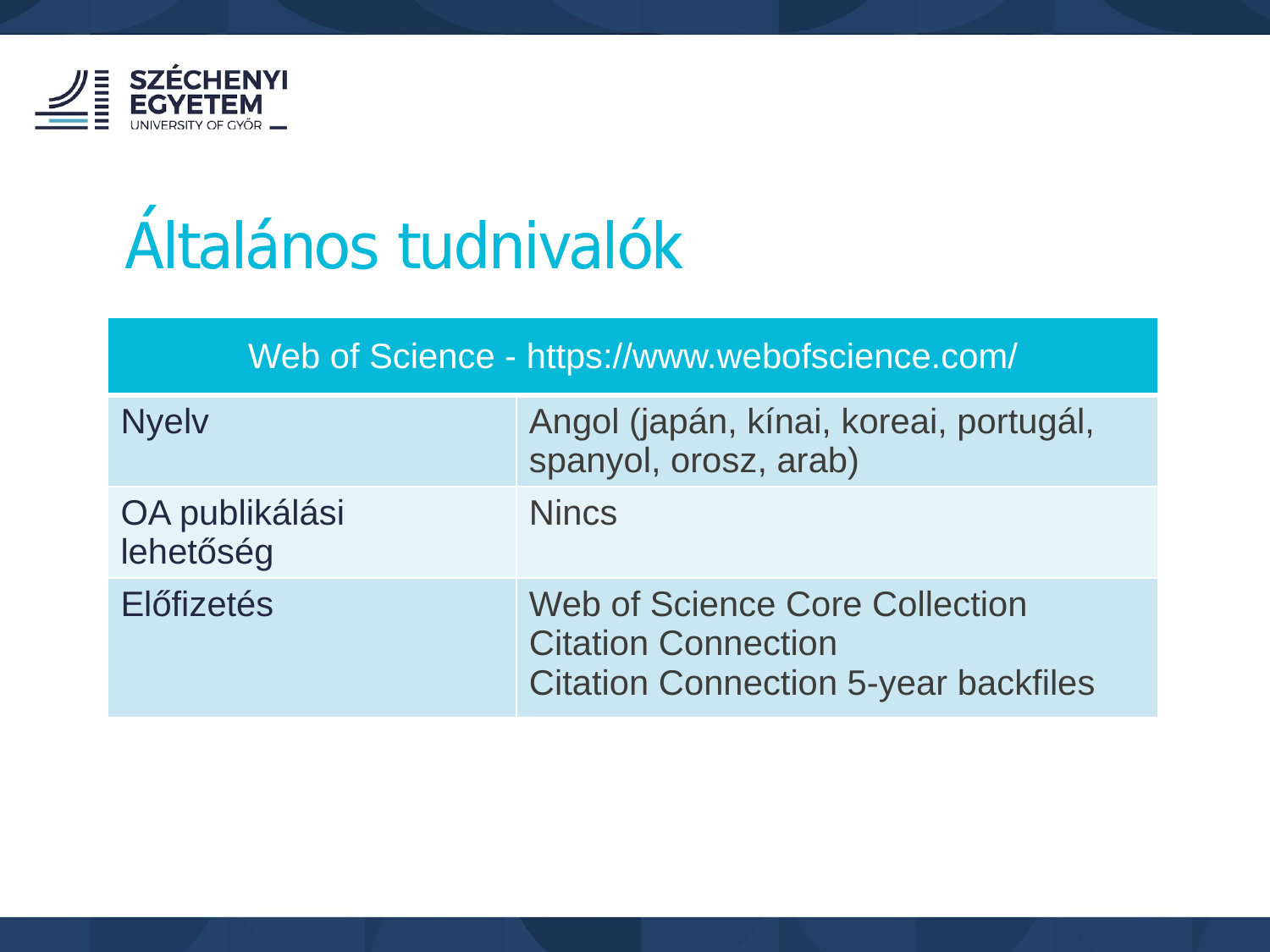

Általános tudnivalók
| Web of Science - https://www.webofscience.com/ |  |
| --- | --- |
| Nyelv | Angol (japán, kínai, koreai, portugál, spanyol, orosz, arab) |
| OA publikálási lehetőség | Nincs |
| Előfizetés | Web of Science Core Collection Citation Connection Citation Connection 5-year backfiles |